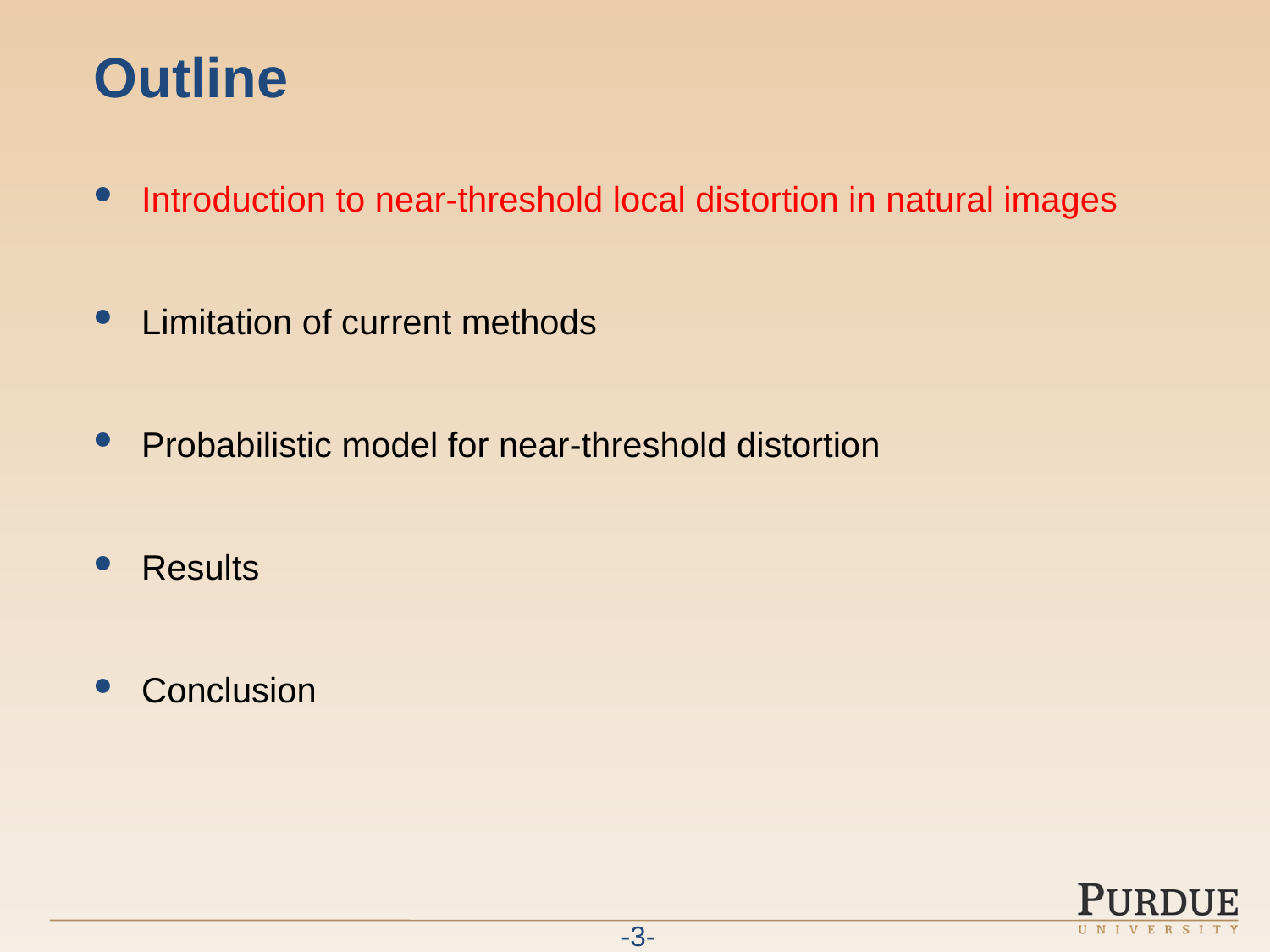

# Outline
Introduction to near-threshold local distortion in natural images

Limitation of current methods

Probabilistic model for near-threshold distortion

Results

Conclusion